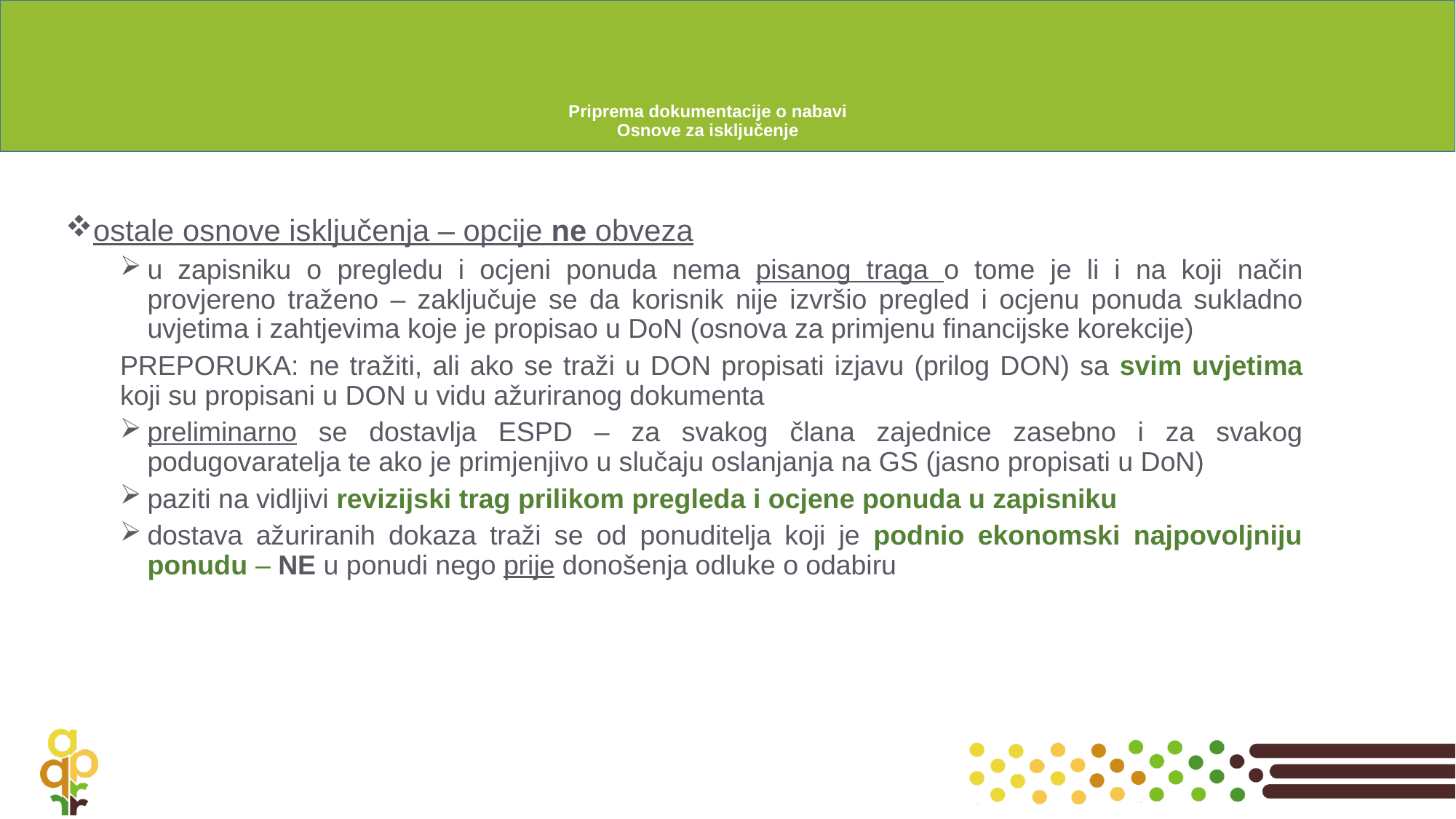

# Priprema dokumentacije o nabavi Osnove za isključenje

ostale osnove isključenja – opcije ne obveza
u zapisniku o pregledu i ocjeni ponuda nema pisanog traga o tome je li i na koji način provjereno traženo – zaključuje se da korisnik nije izvršio pregled i ocjenu ponuda sukladno uvjetima i zahtjevima koje je propisao u DoN (osnova za primjenu financijske korekcije)
PREPORUKA: ne tražiti, ali ako se traži u DON propisati izjavu (prilog DON) sa svim uvjetima koji su propisani u DON u vidu ažuriranog dokumenta
preliminarno se dostavlja ESPD – za svakog člana zajednice zasebno i za svakog podugovaratelja te ako je primjenjivo u slučaju oslanjanja na GS (jasno propisati u DoN)
paziti na vidljivi revizijski trag prilikom pregleda i ocjene ponuda u zapisniku
dostava ažuriranih dokaza traži se od ponuditelja koji je podnio ekonomski najpovoljniju ponudu – NE u ponudi nego prije donošenja odluke o odabiru